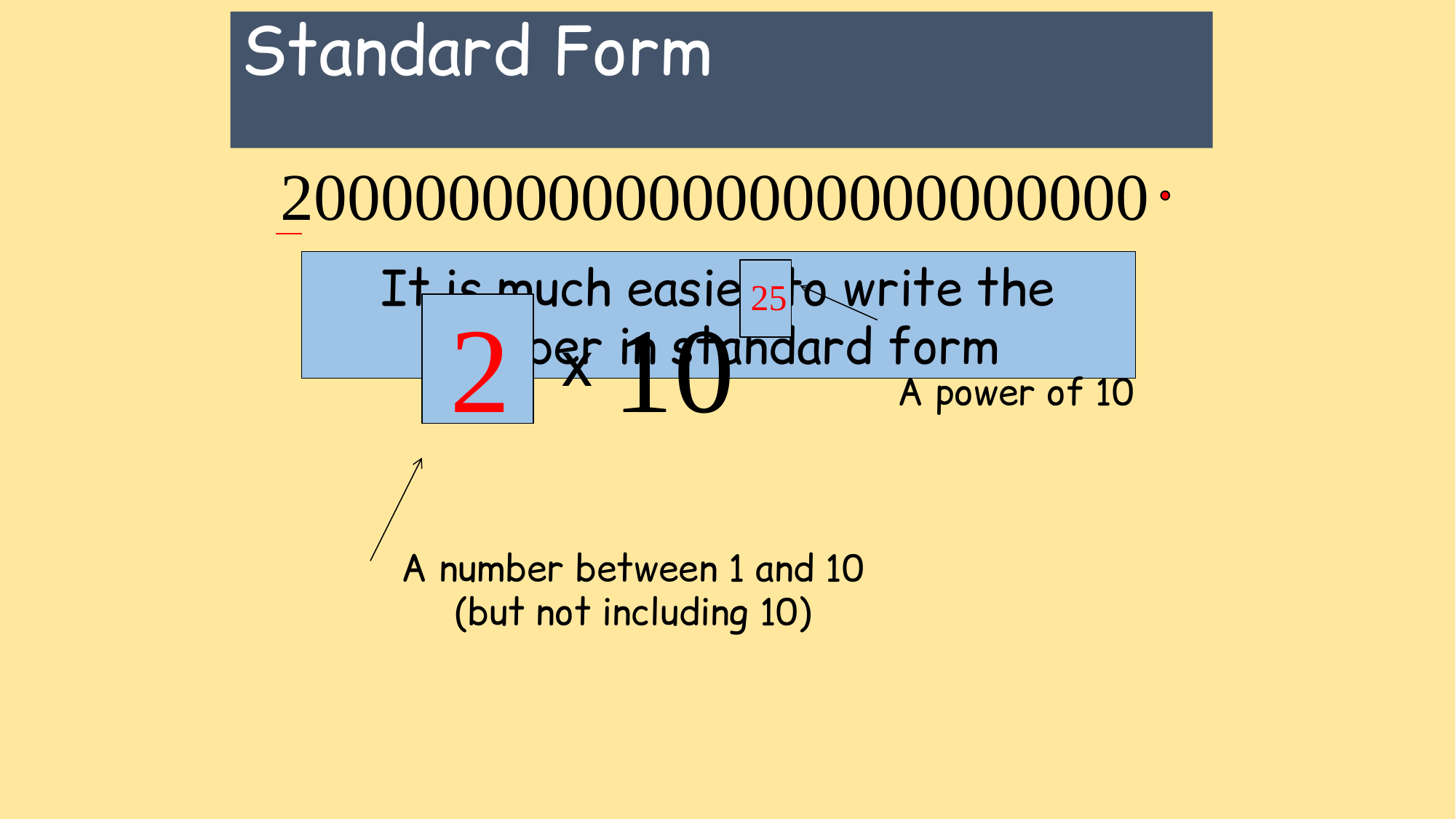

Standard Form
20000000000000000000000000

It is much easier to write the number in standard form
This number is HUGE!!

10

x
A power of 10
A number between 1 and 10
(but not including 10)
25
2